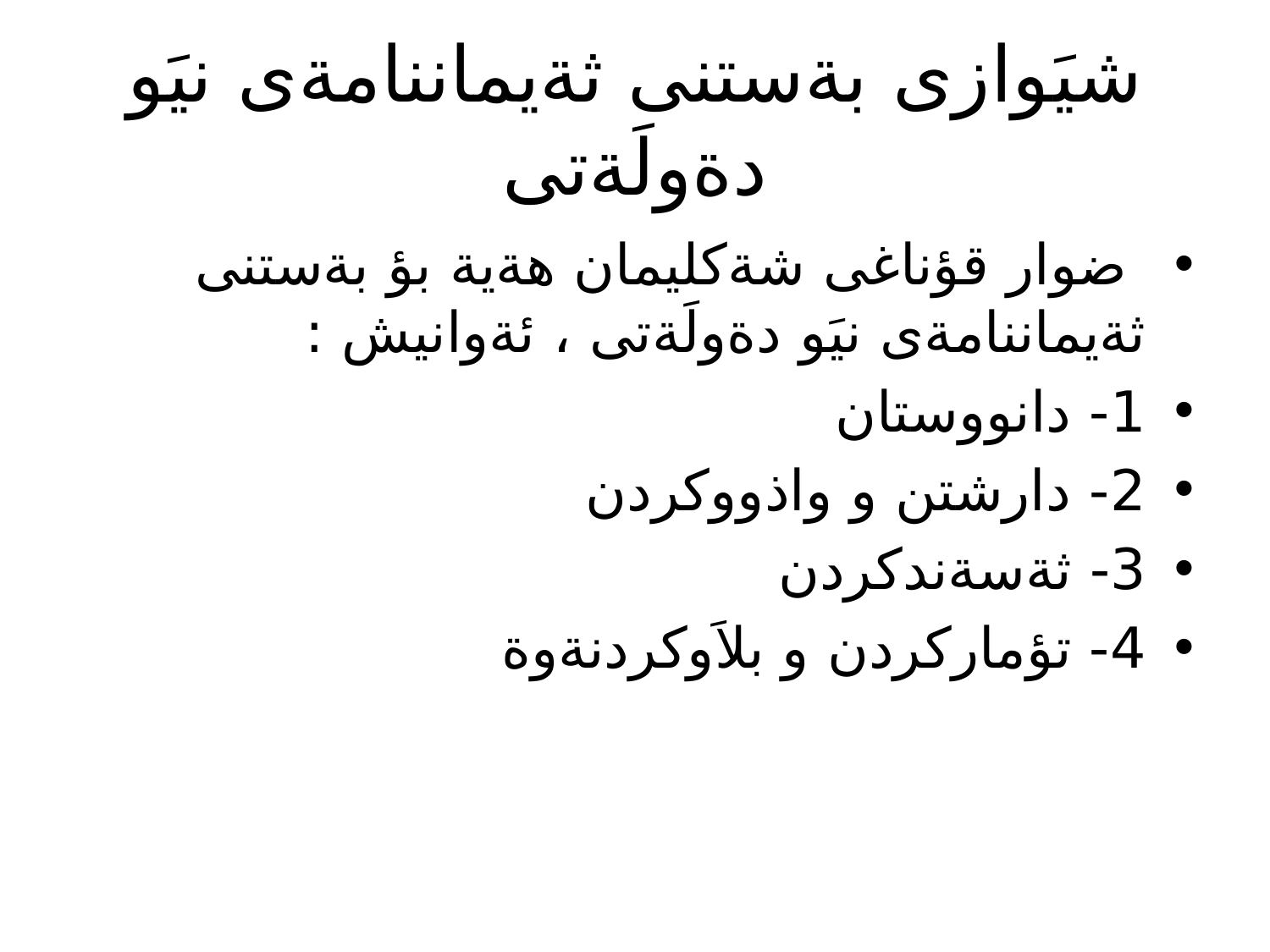

# شيَوازى بةستنى ثةيماننامةى نيَو دةولَةتى
 ضوار قؤناغى شةكليمان هةية بؤ بةستنى ثةيماننامةى نيَو دةولَةتى ، ئةوانيش :
1- دانووستان
2- دارشتن و واذووكردن
3- ثةسةندكردن
4- تؤماركردن و بلاَوكردنةوة